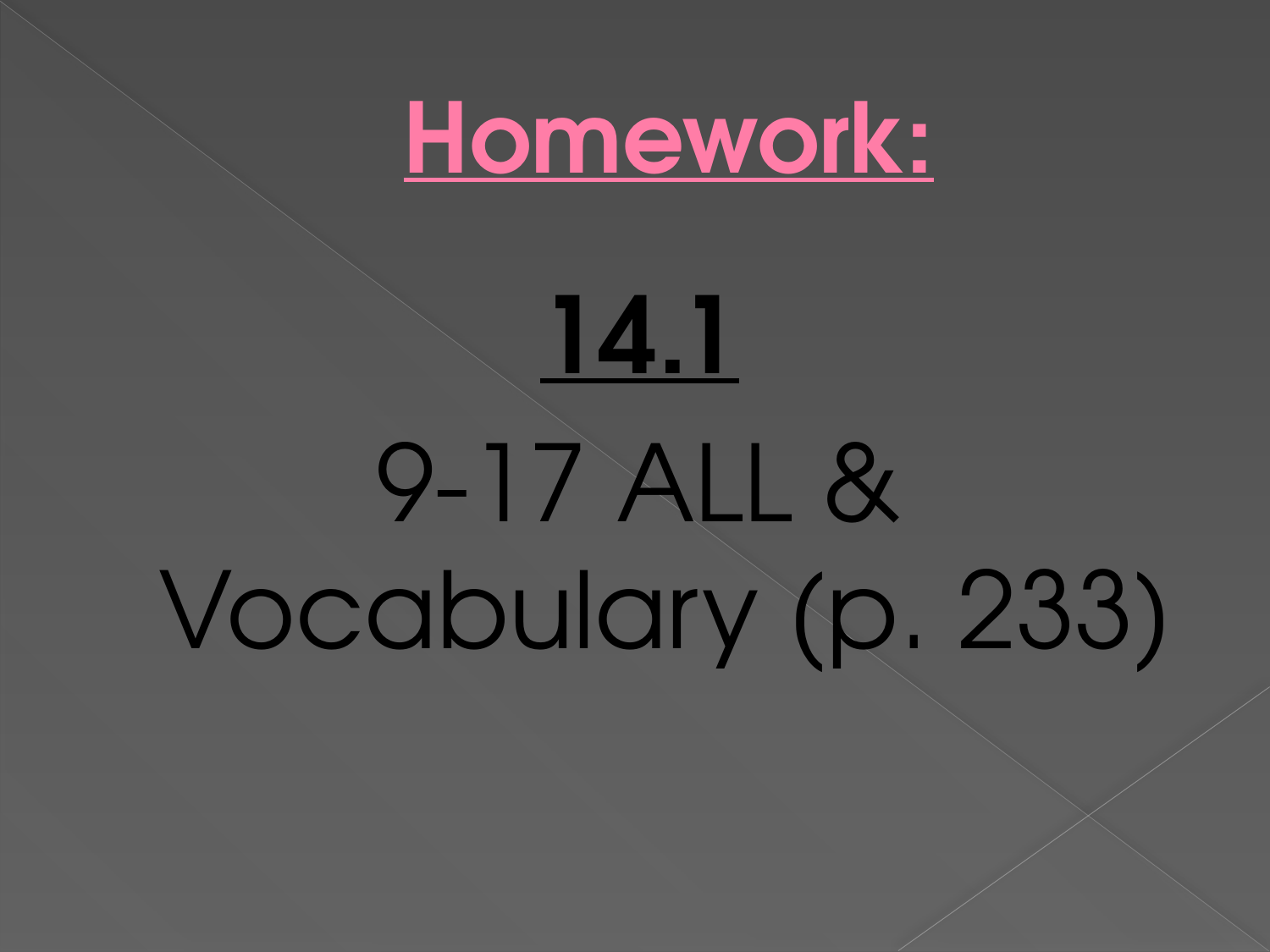

# Homework:
14.1
9-17 ALL & Vocabulary (p. 233)